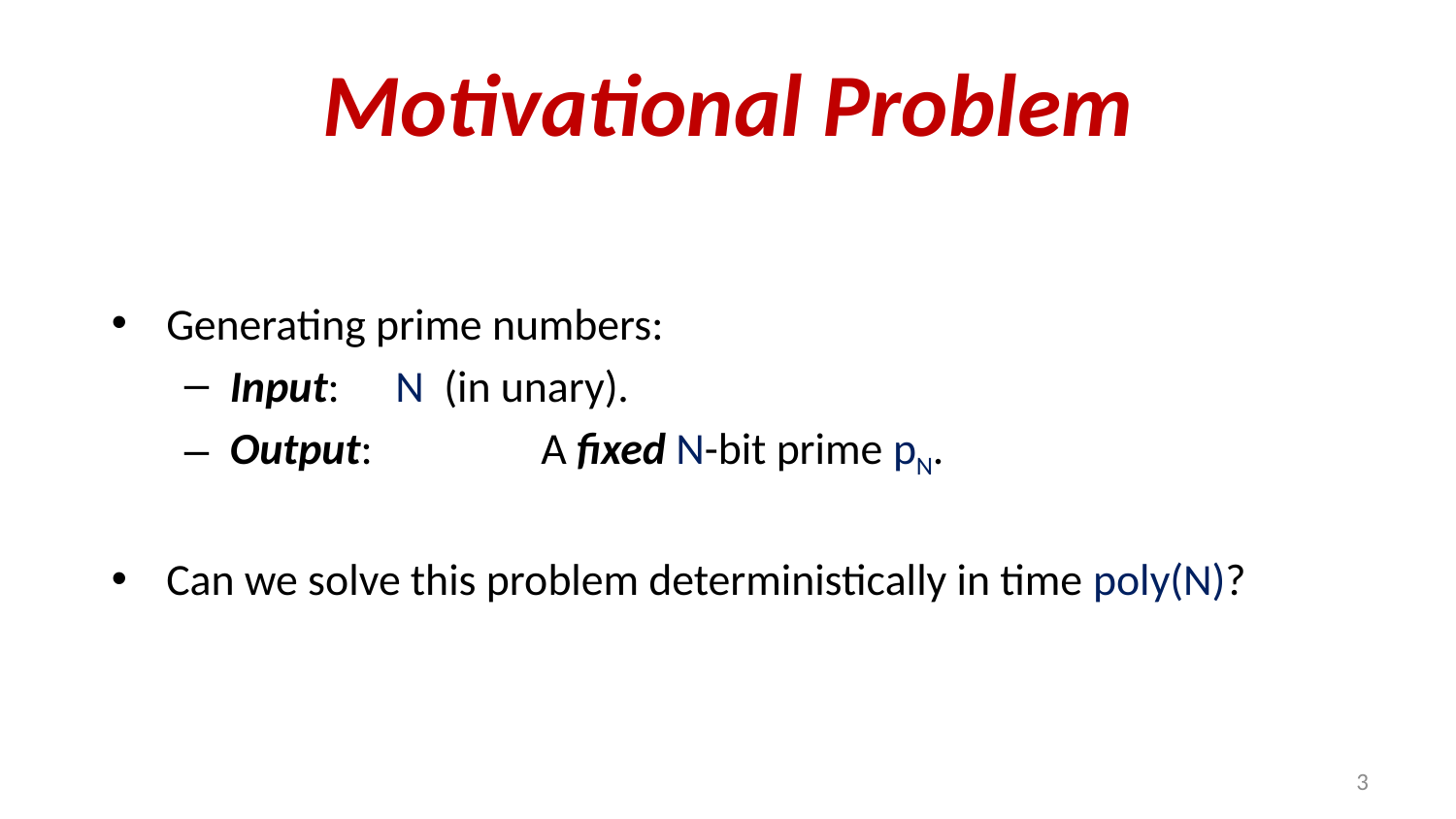

# Motivational Problem
Generating prime numbers:
Input: 	  N  (in unary).
Output: 	  A fixed N-bit prime pN.

Can we solve this problem deterministically in time poly(N)?
3